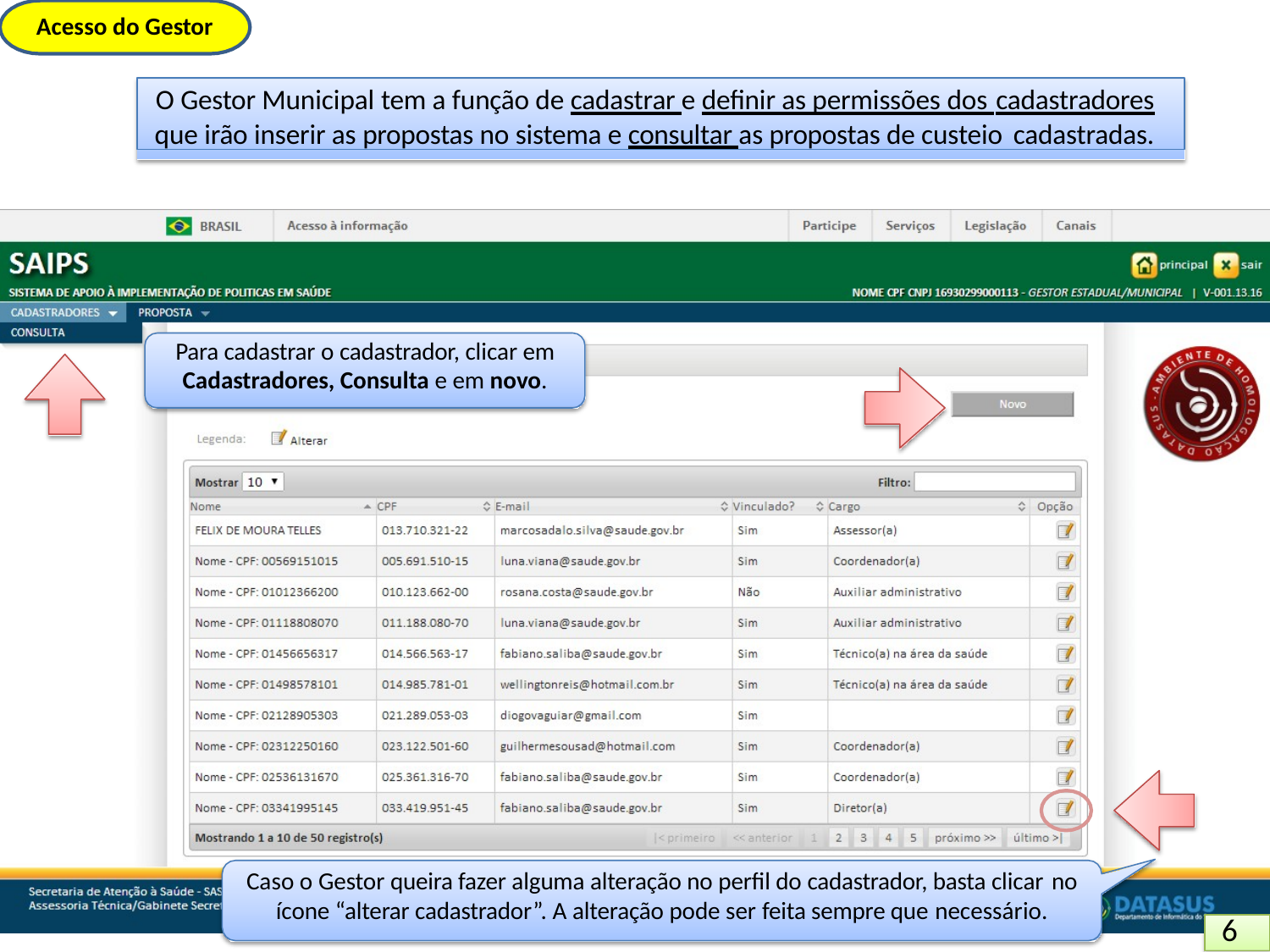

Acesso do Gestor

O Gestor Municipal tem a função de cadastrar e definir as permissões dos cadastradores
que irão inserir as propostas no sistema e consultar as propostas de custeio cadastradas.

Para cadastrar o cadastrador, clicar em
Cadastradores, Consulta e em novo.

Caso o Gestor queira fazer alguma alteração no perfil do cadastrador, basta clicar no
ícone “alterar cadastrador”. A alteração pode ser feita sempre que necessário.

6